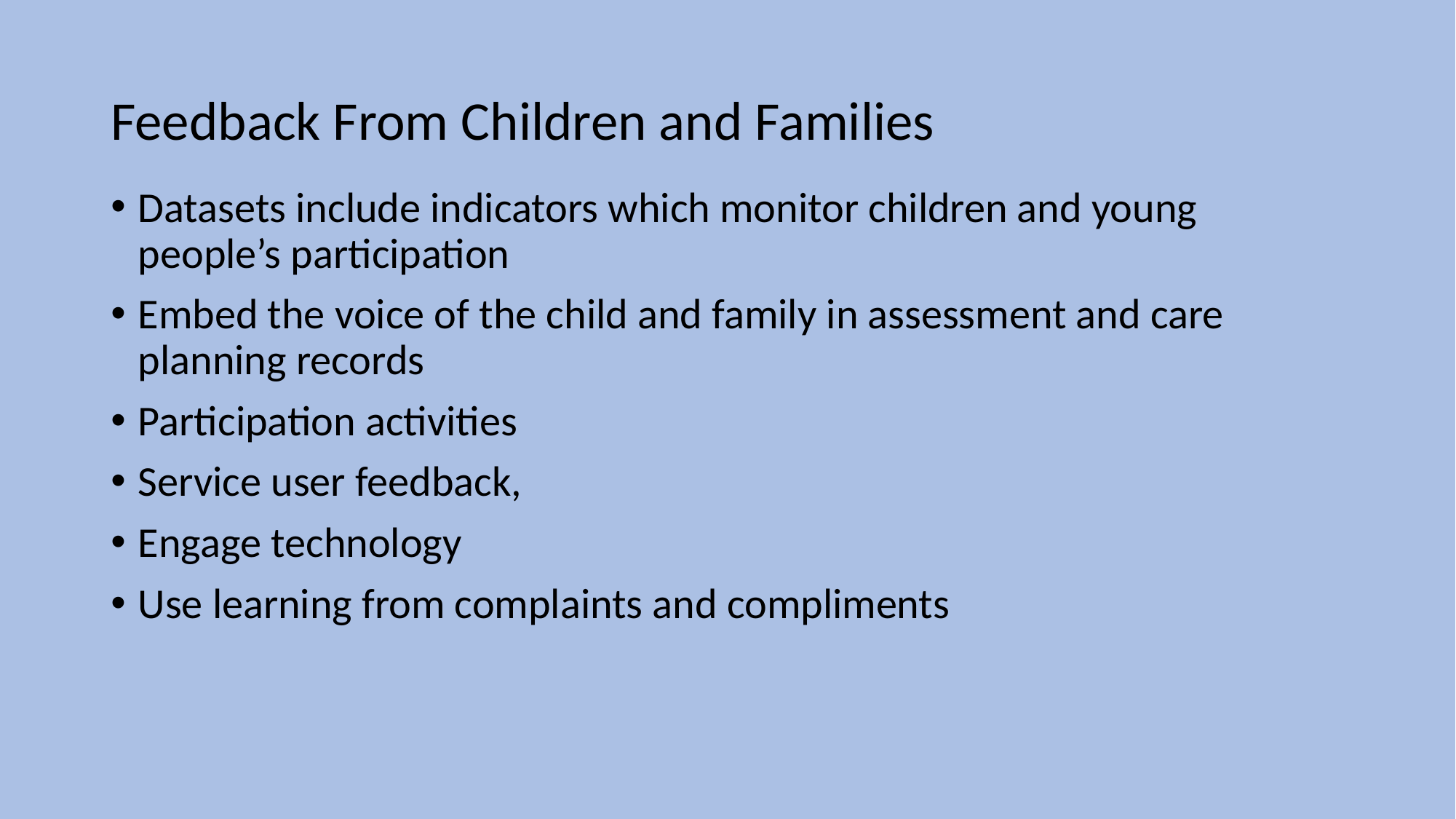

# Feedback From Children and Families
Datasets include indicators which monitor children and young people’s participation
Embed the voice of the child and family in assessment and care planning records
Participation activities
Service user feedback,
Engage technology
Use learning from complaints and compliments